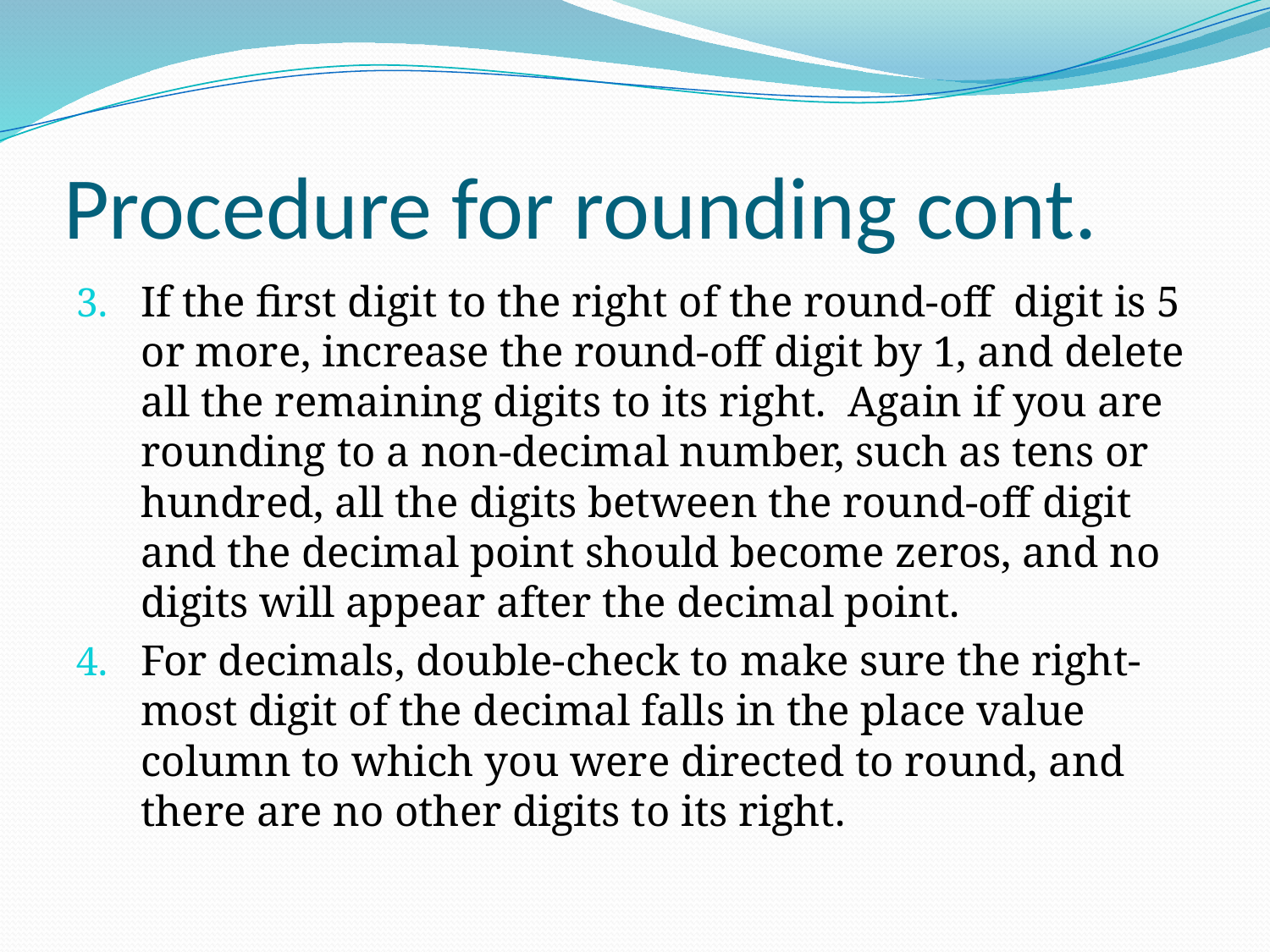

# Procedure for rounding cont.
If the first digit to the right of the round-off  digit is 5 or more, increase the round-off digit by 1, and delete all the remaining digits to its right.  Again if you are rounding to a non-decimal number, such as tens or hundred, all the digits between the round-off digit and the decimal point should become zeros, and no digits will appear after the decimal point.
For decimals, double-check to make sure the right-most digit of the decimal falls in the place value column to which you were directed to round, and there are no other digits to its right.